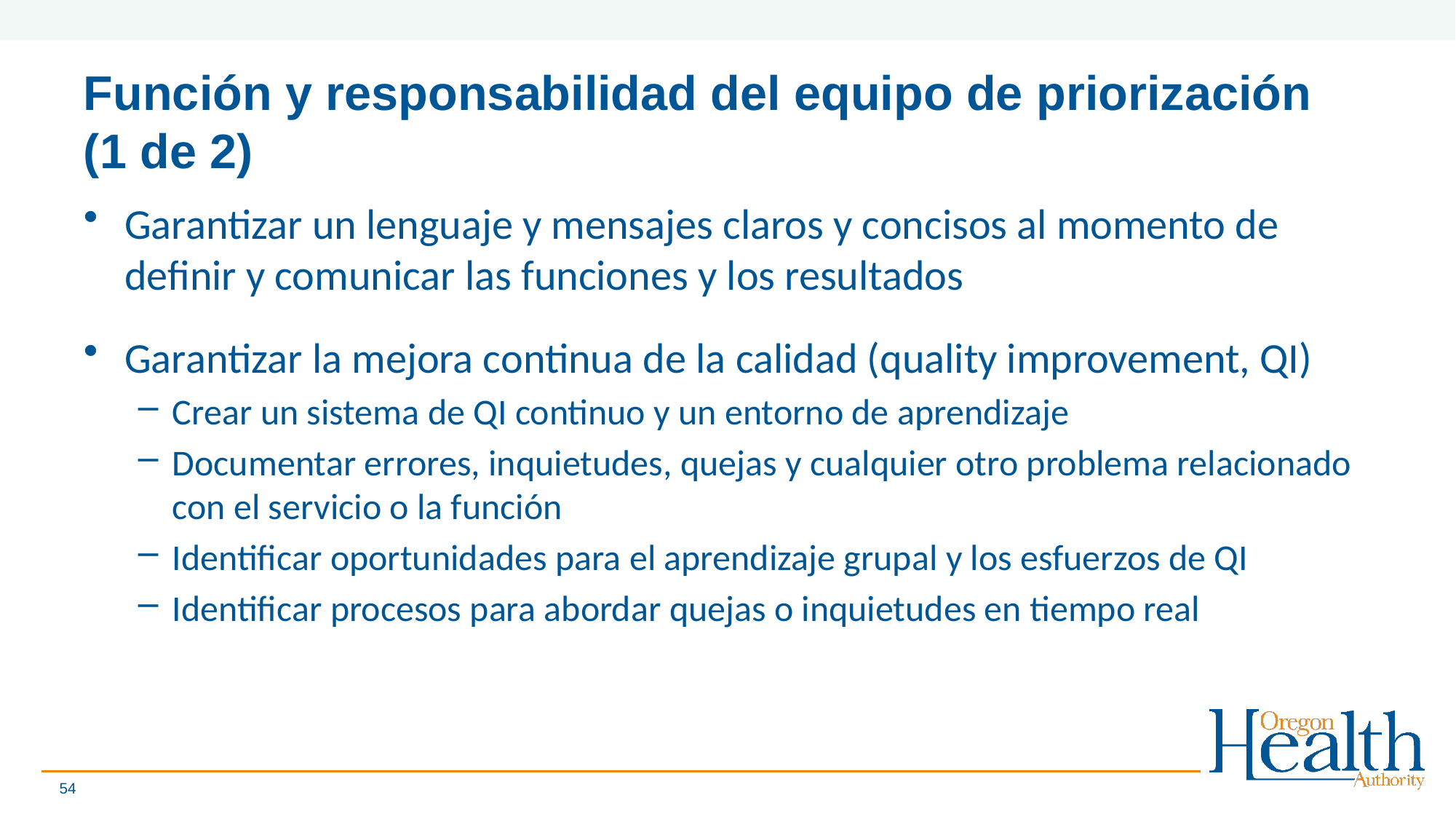

# Función y responsabilidad del equipo de priorización (1 de 2)
Garantizar un lenguaje y mensajes claros y concisos al momento de definir y comunicar las funciones y los resultados

Garantizar la mejora continua de la calidad (quality improvement, QI)
Crear un sistema de QI continuo y un entorno de aprendizaje
Documentar errores, inquietudes, quejas y cualquier otro problema relacionado con el servicio o la función
Identificar oportunidades para el aprendizaje grupal y los esfuerzos de QI
Identificar procesos para abordar quejas o inquietudes en tiempo real

54